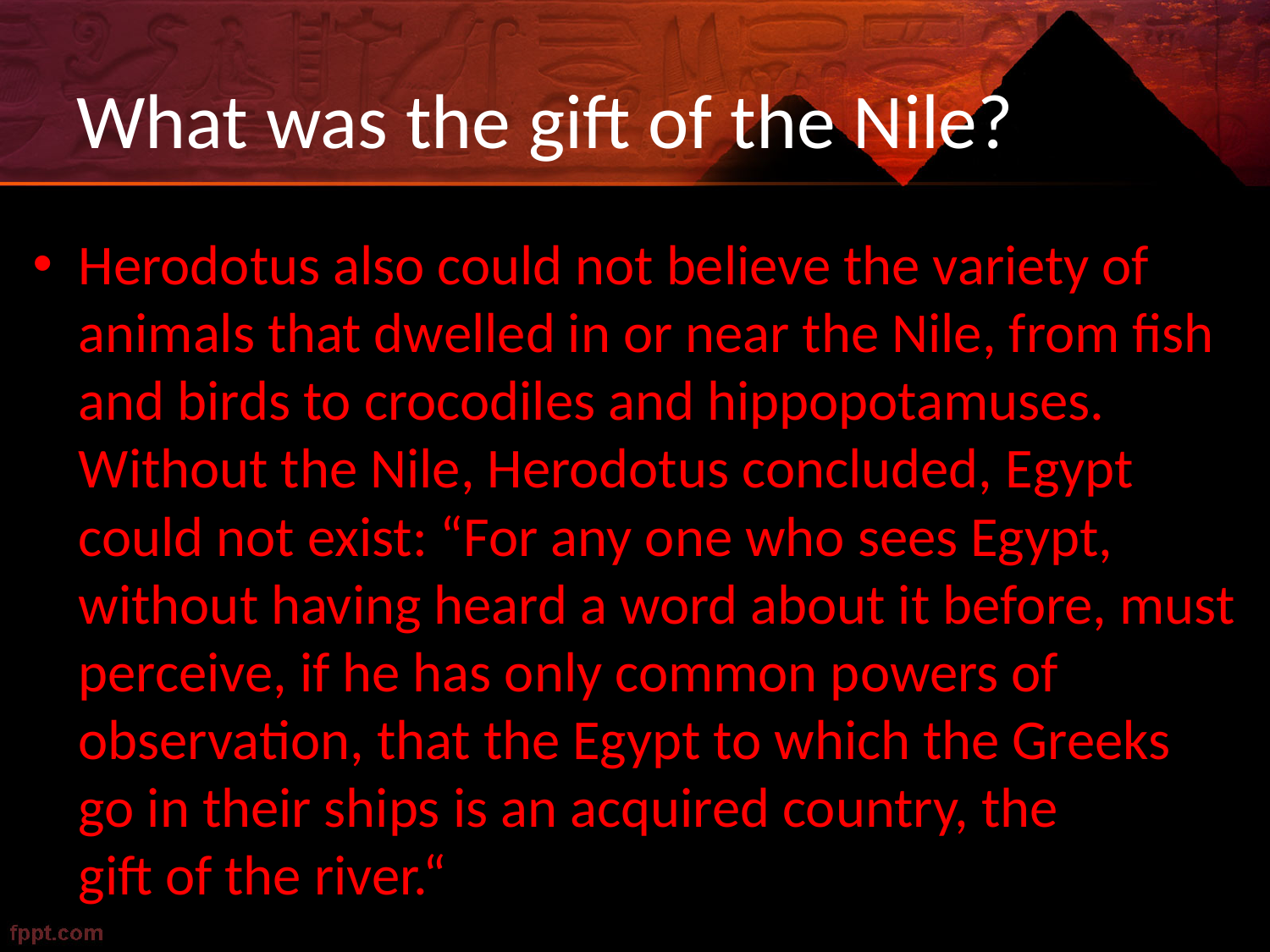

# What was the gift of the Nile?
Herodotus also could not believe the variety of animals that dwelled in or near the Nile, from fish and birds to crocodiles and hippopotamuses. Without the Nile, Herodotus concluded, Egypt could not exist: “For any one who sees Egypt, without having heard a word about it before, must perceive, if he has only common powers of observation, that the Egypt to which the Greeks go in their ships is an acquired country, the
gift of the river.“